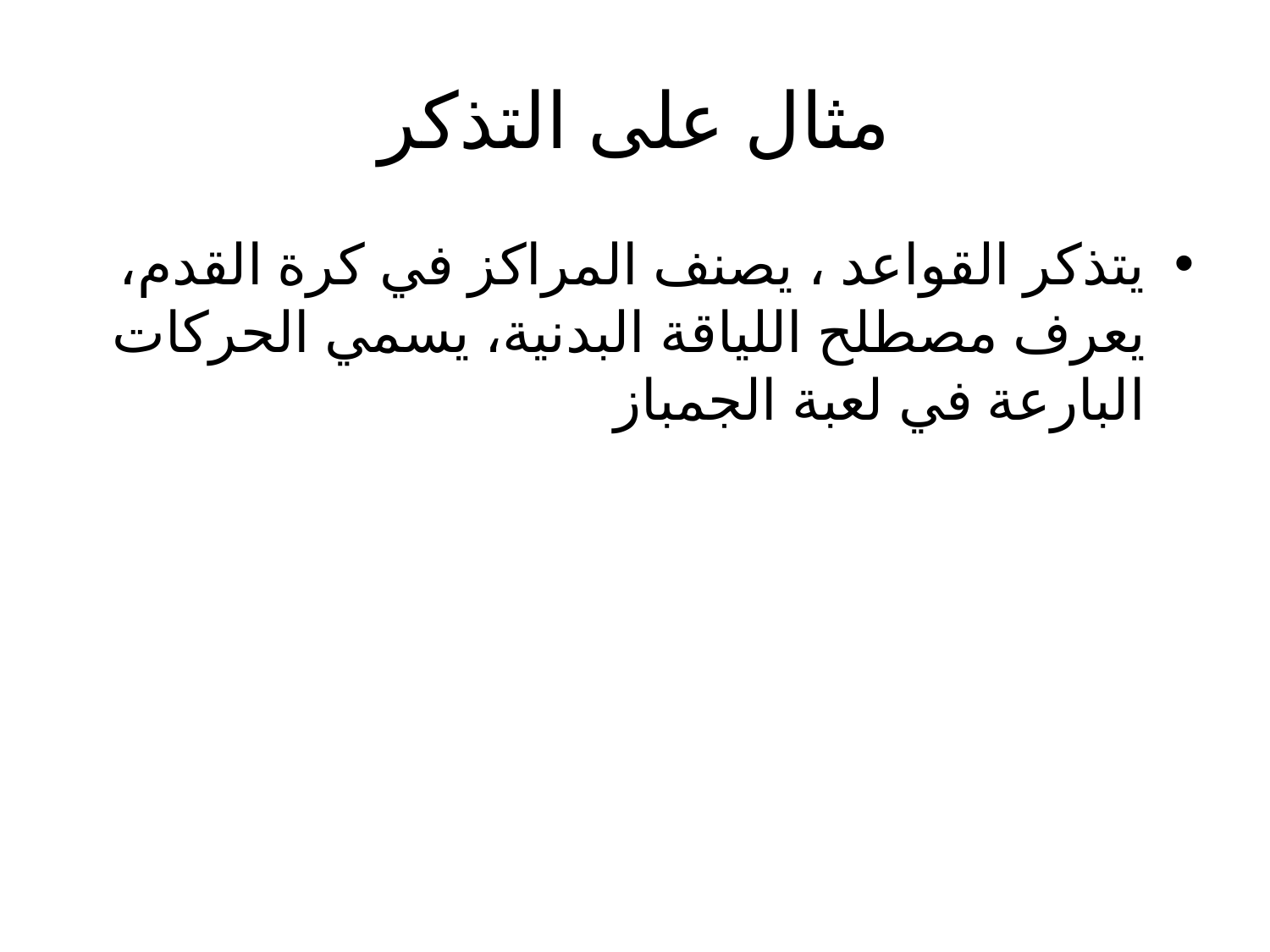

# مثال على التذكر
يتذكر القواعد ، يصنف المراكز في كرة القدم، يعرف مصطلح اللياقة البدنية، يسمي الحركات البارعة في لعبة الجمباز